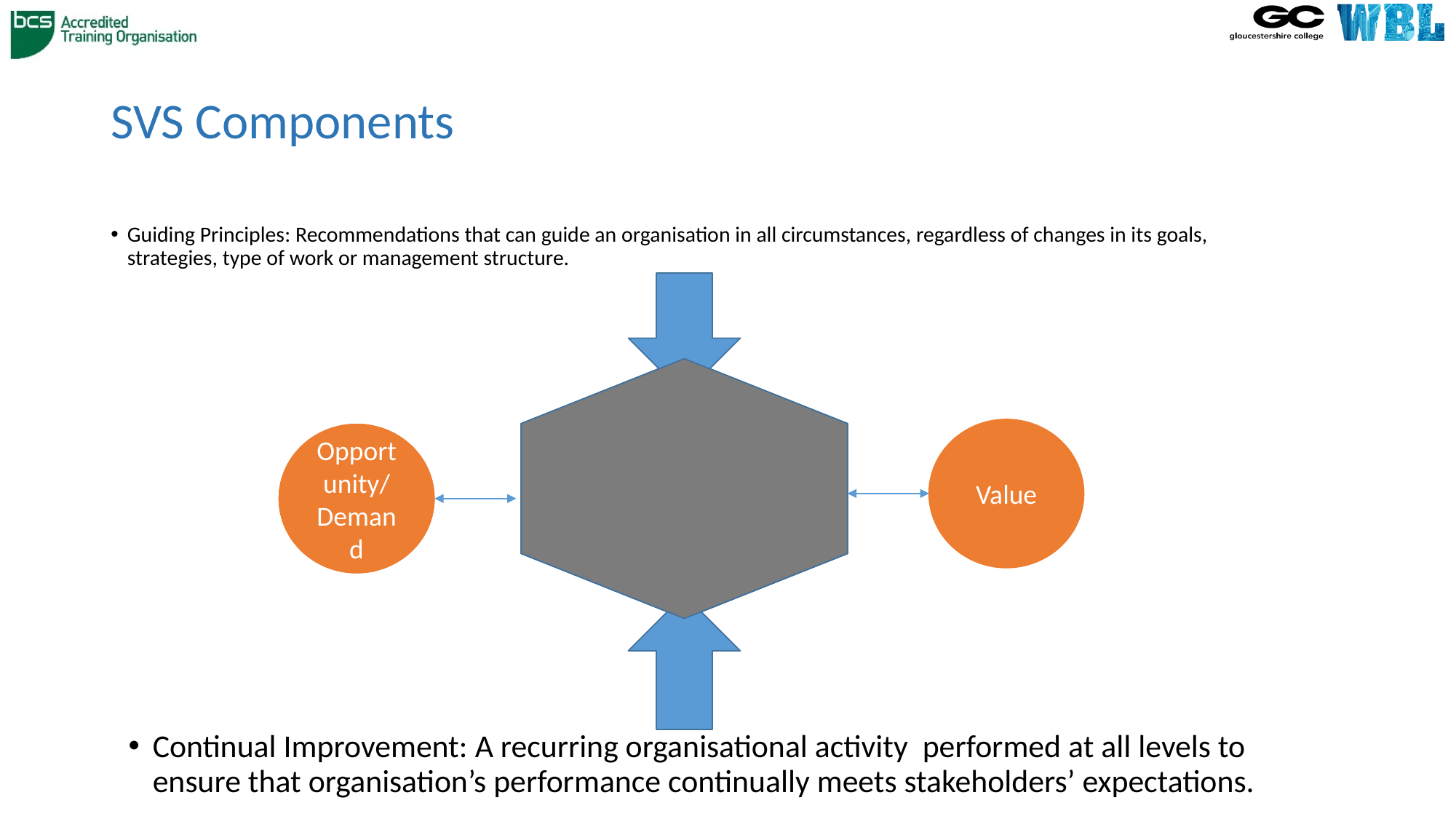

# SVS Components
Guiding Principles: Recommendations that can guide an organisation in all circumstances, regardless of changes in its goals, strategies, type of work or management structure.

Guiding principles
Value
Opportunity/ Demand
Opportunity/ Demand
Opportunity/ Demand
Continual improvement

Continual Improvement: A recurring organisational activity  performed at all levels to ensure that organisation’s performance continually meets stakeholders’ expectations.